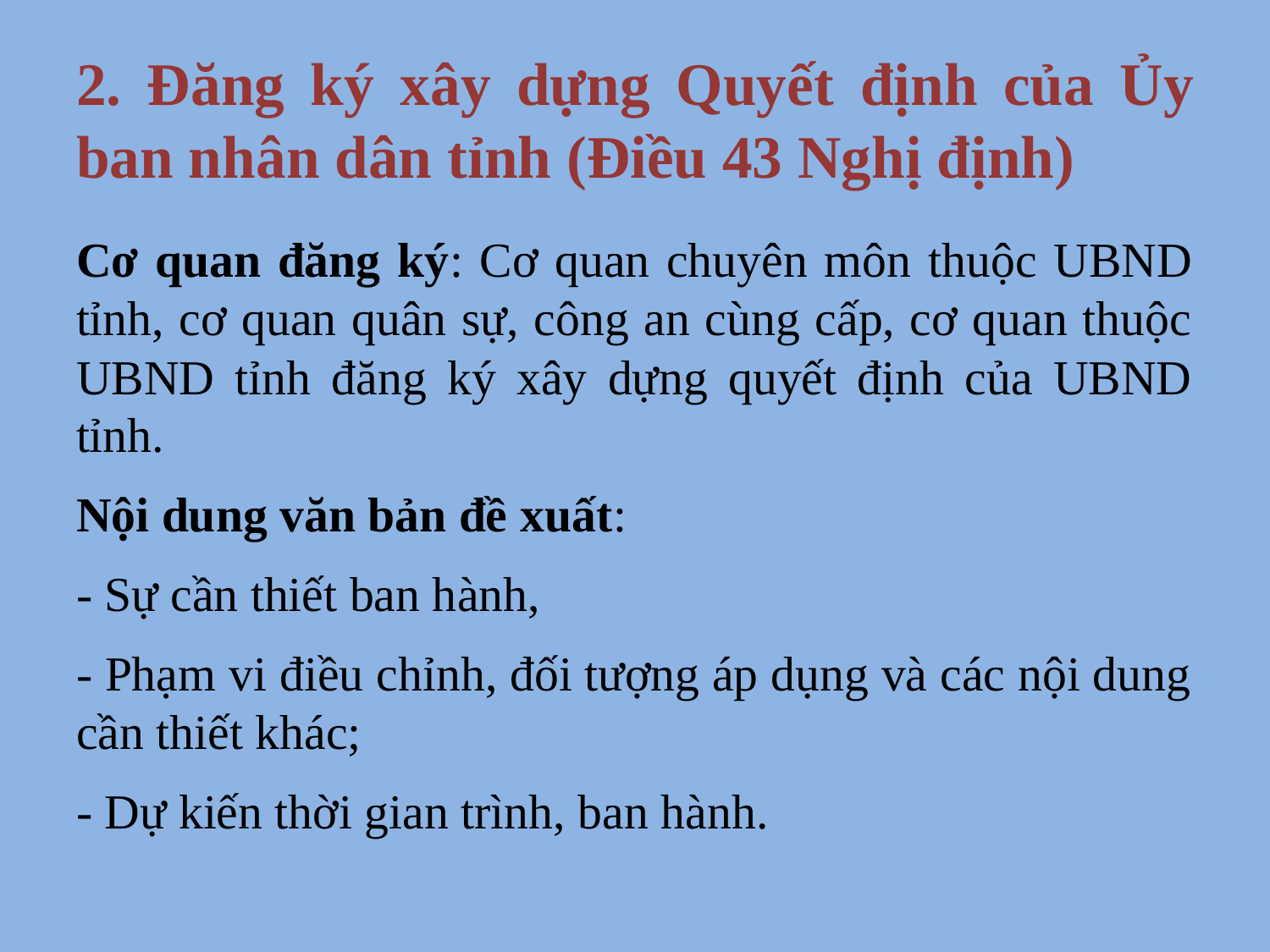

# 2. Đăng ký xây dựng Quyết định của Ủy ban nhân dân tỉnh (Điều 43 Nghị định)
Cơ quan đăng ký: Cơ quan chuyên môn thuộc UBND tỉnh, cơ quan quân sự, công an cùng cấp, cơ quan thuộc UBND tỉnh đăng ký xây dựng quyết định của UBND tỉnh.
Nội dung văn bản đề xuất:
- Sự cần thiết ban hành,
- Phạm vi điều chỉnh, đối tượng áp dụng và các nội dung cần thiết khác;
- Dự kiến thời gian trình, ban hành.